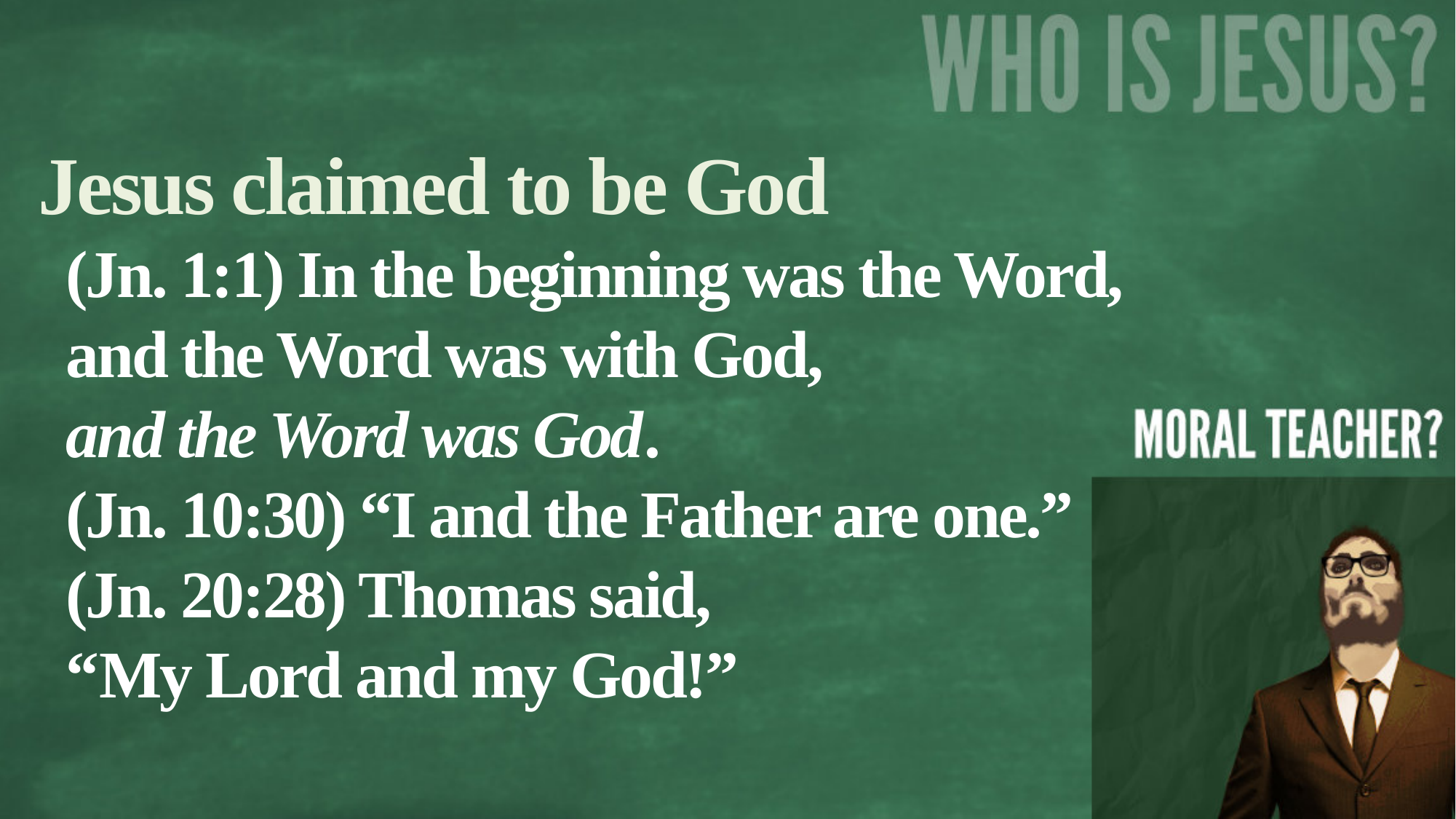

Jesus claimed to be God
(Jn. 1:1) In the beginning was the Word,
and the Word was with God,
and the Word was God.
(Jn. 10:30) “I and the Father are one.”
(Jn. 20:28) Thomas said,
“My Lord and my God!”